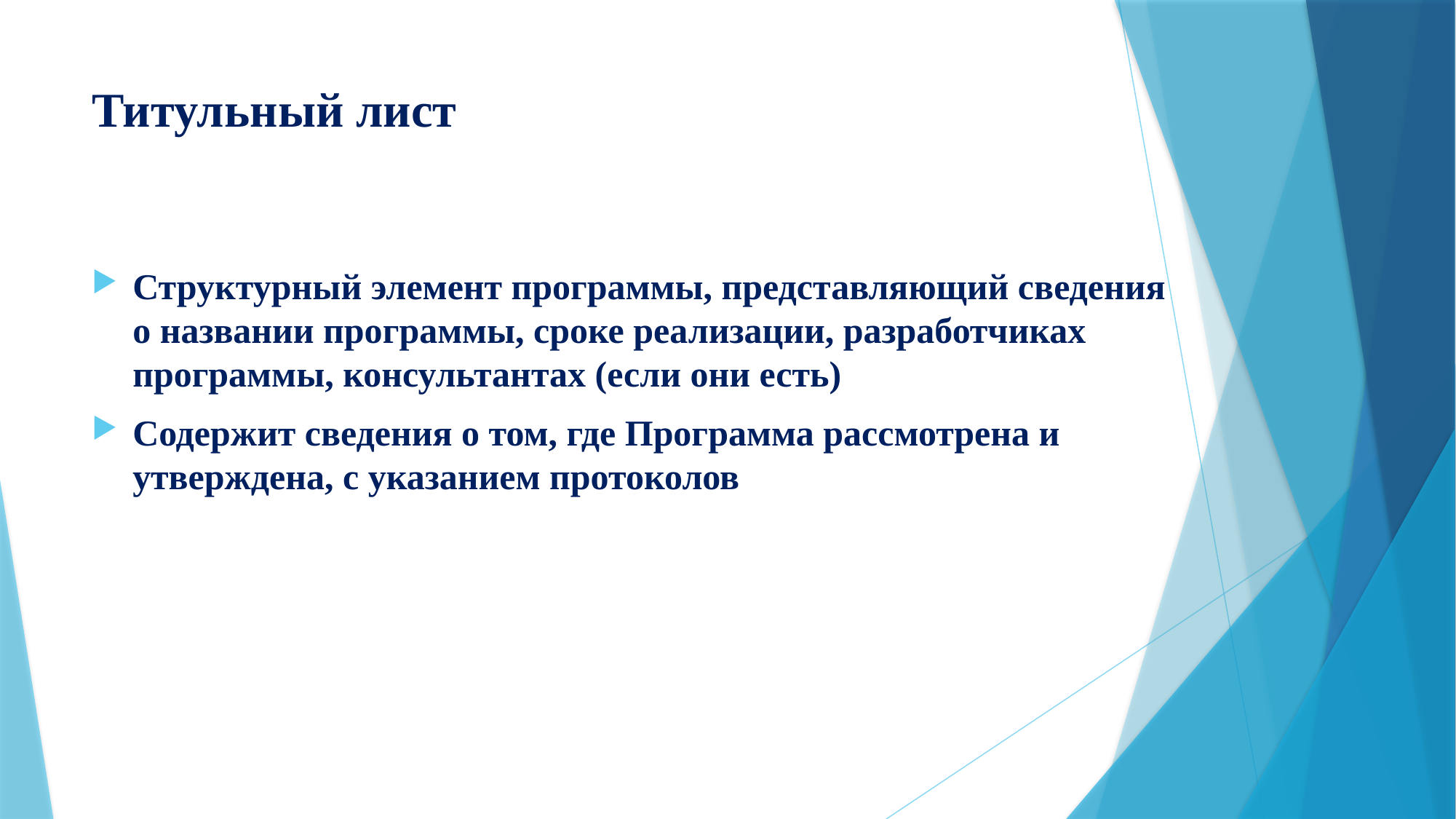

# Титульный лист
Структурный элемент программы, представляющий сведения о названии программы, сроке реализации, разработчиках программы, консультантах (если они есть)
Содержит сведения о том, где Программа рассмотрена и утверждена, с указанием протоколов